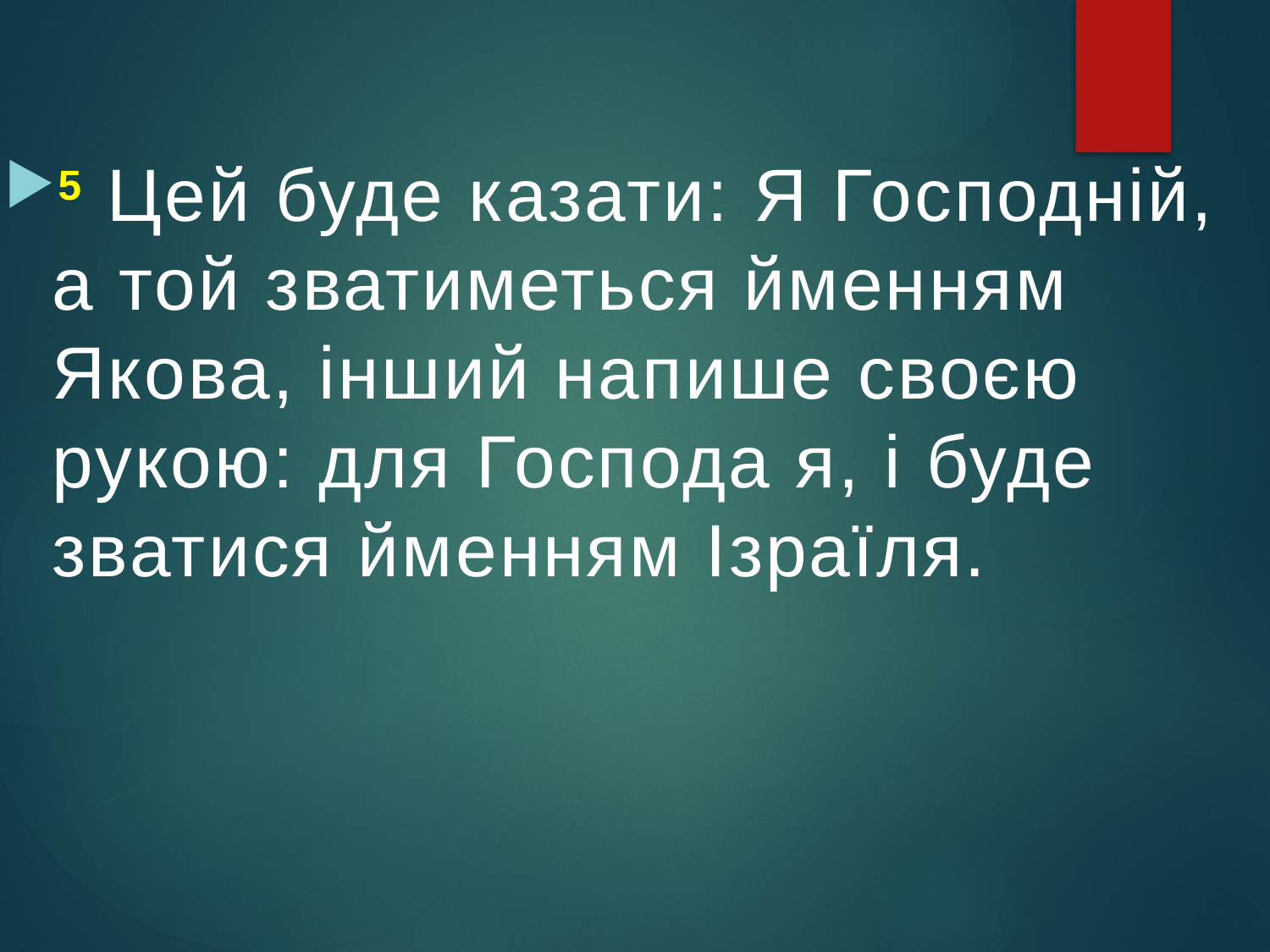

5 Цей буде казати: Я Господній, а той зватиметься йменням Якова, інший напише своєю рукою: для Господа я, і буде зватися йменням Ізраїля.